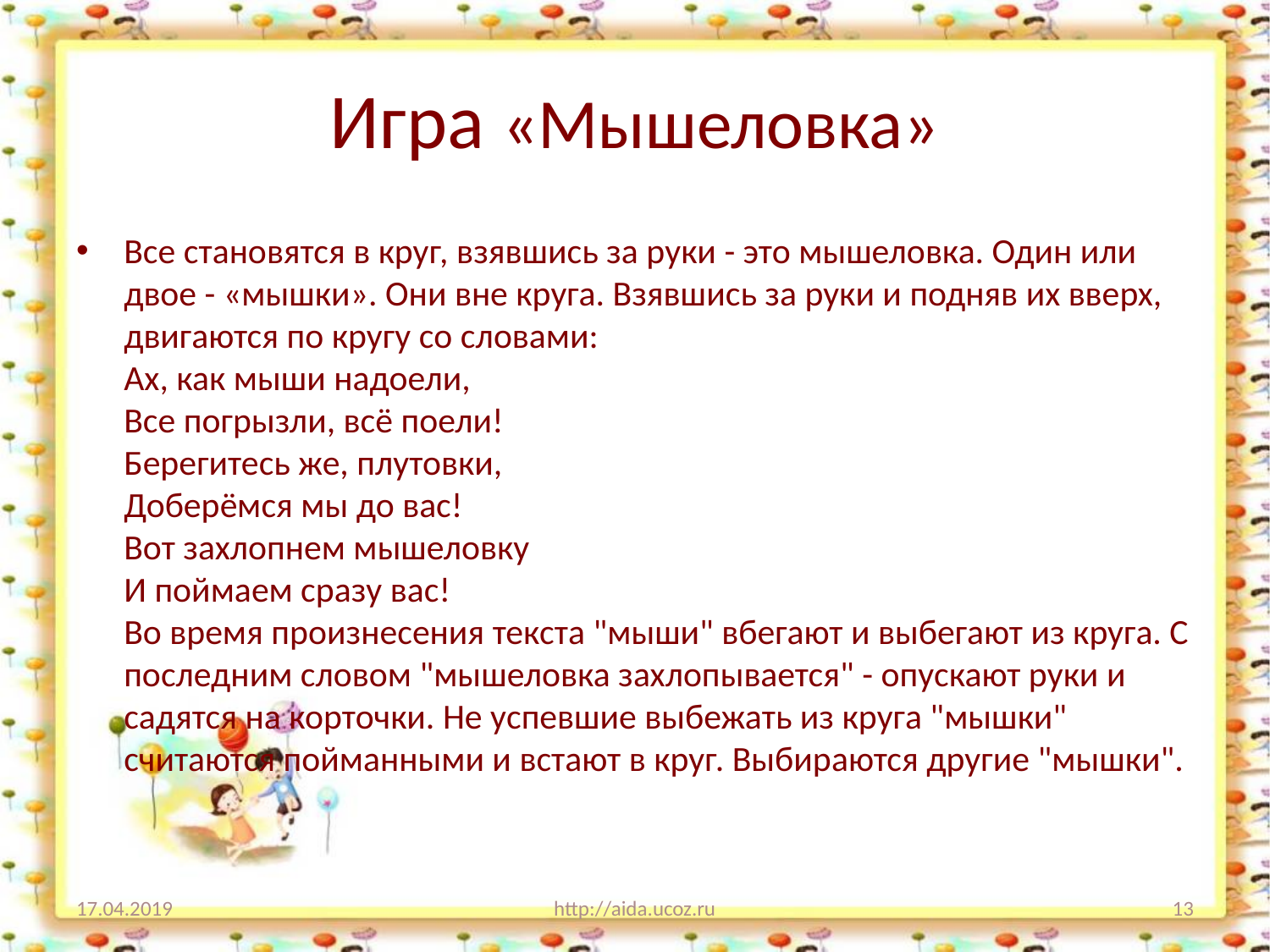

# Игра «Мышеловка»
Все становятся в круг, взявшись за руки - это мышеловка. Один или двое - «мышки». Они вне круга. Взявшись за руки и подняв их вверх, двигаются по кругу со словами:
Ах, как мыши надоели,
Все погрызли, всё поели!
Берегитесь же, плутовки,
Доберёмся мы до вас!
Вот захлопнем мышеловку
И поймаем сразу вас!
Во время произнесения текста "мыши" вбегают и выбегают из круга. С последним словом "мышеловка захлопывается" - опускают руки и садятся на корточки. Не успевшие выбежать из круга "мышки" считаются пойманными и встают в круг. Выбираются другие "мышки".
17.04.2019
http://aida.ucoz.ru
13